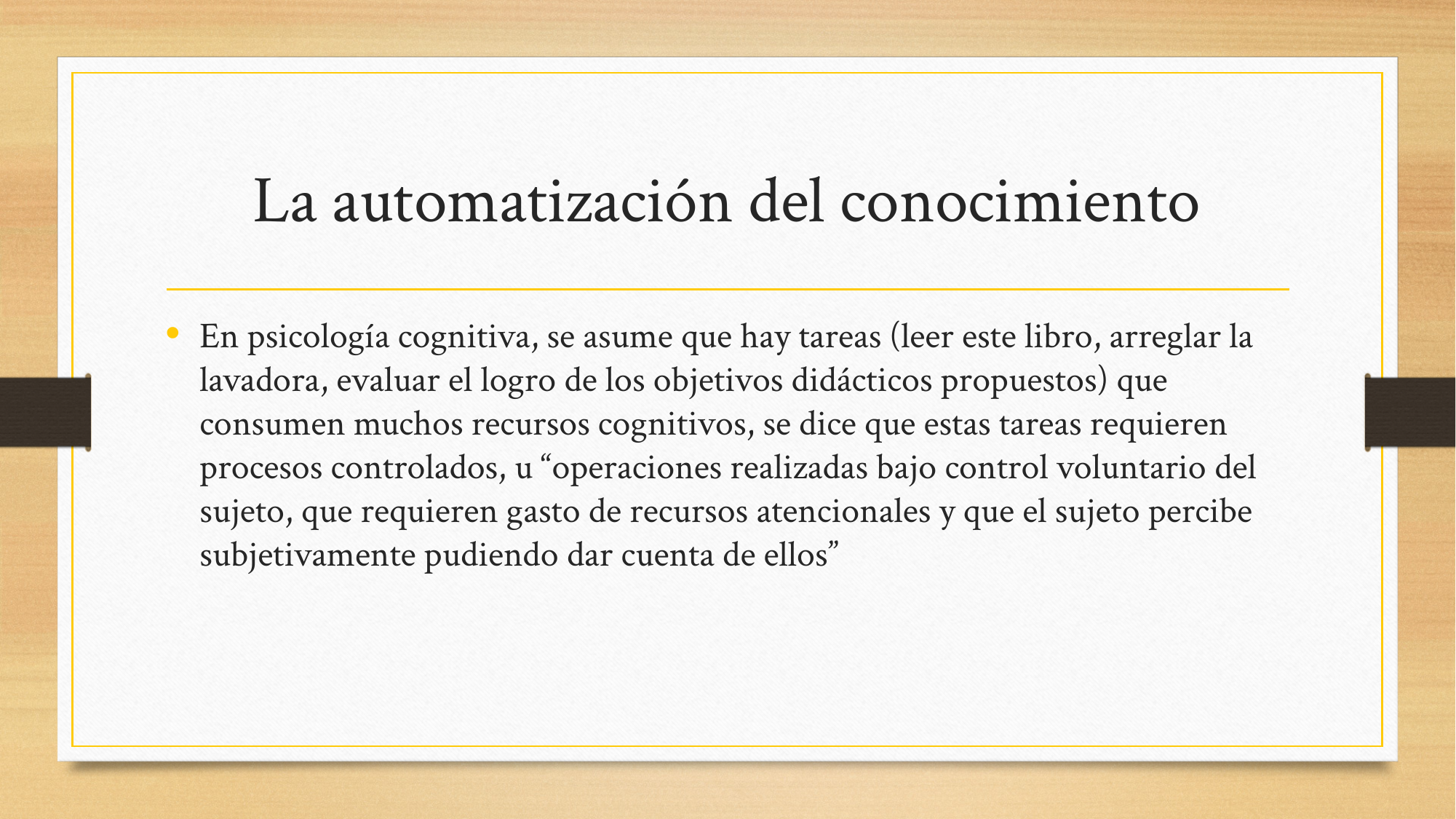

# La automatización del conocimiento
En psicología cognitiva, se asume que hay tareas (leer este libro, arreglar la lavadora, evaluar el logro de los objetivos didácticos propuestos) que consumen muchos recursos cognitivos, se dice que estas tareas requieren procesos controlados, u “operaciones realizadas bajo control voluntario del sujeto, que requieren gasto de recursos atencionales y que el sujeto percibe subjetivamente pudiendo dar cuenta de ellos”